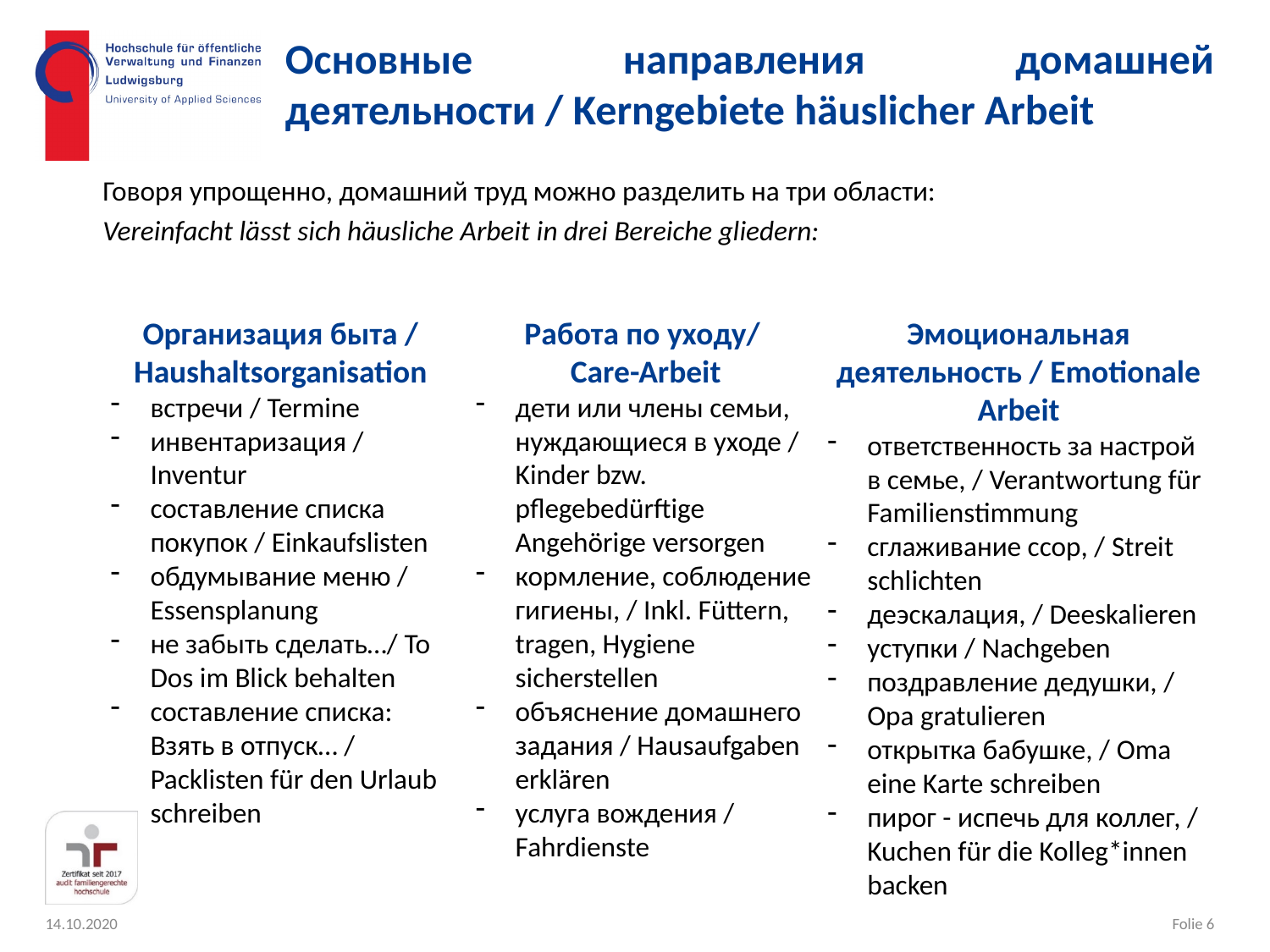

# Основные направления домашней деятельности / Kerngebiete häuslicher Arbeit
Говоря упрощенно, домашний труд можно разделить на три области:
Vereinfacht lässt sich häusliche Arbeit in drei Bereiche gliedern:

Организация быта / Haushaltsorganisation
встречи / Termine
инвентаризация / Inventur
составление списка покупок / Einkaufslisten
обдумывание меню / Essensplanung
не забыть сделать…/ To Dos im Blick behalten
составление списка: Взять в отпуск… / Packlisten für den Urlaub schreiben
Работа по уходу/
Care-Arbeit
дети или члены семьи, нуждающиеся в уходе / Kinder bzw. pflegebedürftige Angehörige versorgen
кормление, соблюдение гигиены, / Inkl. Füttern, tragen, Hygiene sicherstellen
объяснение домашнего задания / Hausaufgaben erklären
услуга вождения / Fahrdienste
Эмоциональная деятельность / Emotionale Arbeit
ответственность за настрой в семье, / Verantwortung für Familienstimmung
сглаживание ссор, / Streit schlichten
деэскалация, / Deeskalieren
уступки / Nachgeben
поздравление дедушки, / Opa gratulieren
открытка бабушке, / Oma eine Karte schreiben
пирог - испечь для коллег, / Kuchen für die Kolleg*innen backen
Folie 6
14.10.2020